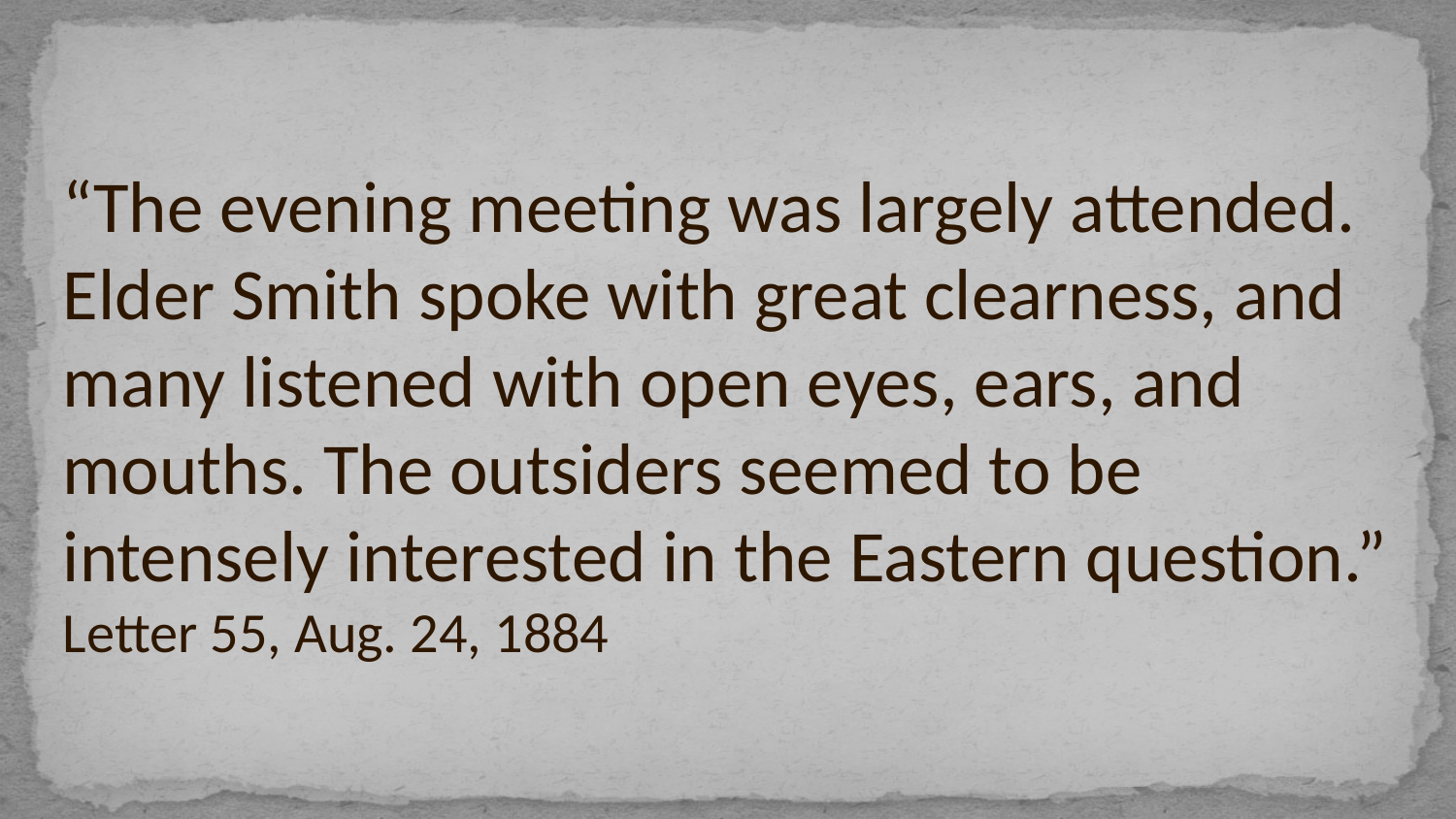

“The evening meeting was largely attended. Elder Smith spoke with great clearness, and many listened with open eyes, ears, and mouths. The outsiders seemed to be intensely interested in the Eastern question.” Letter 55, Aug. 24, 1884